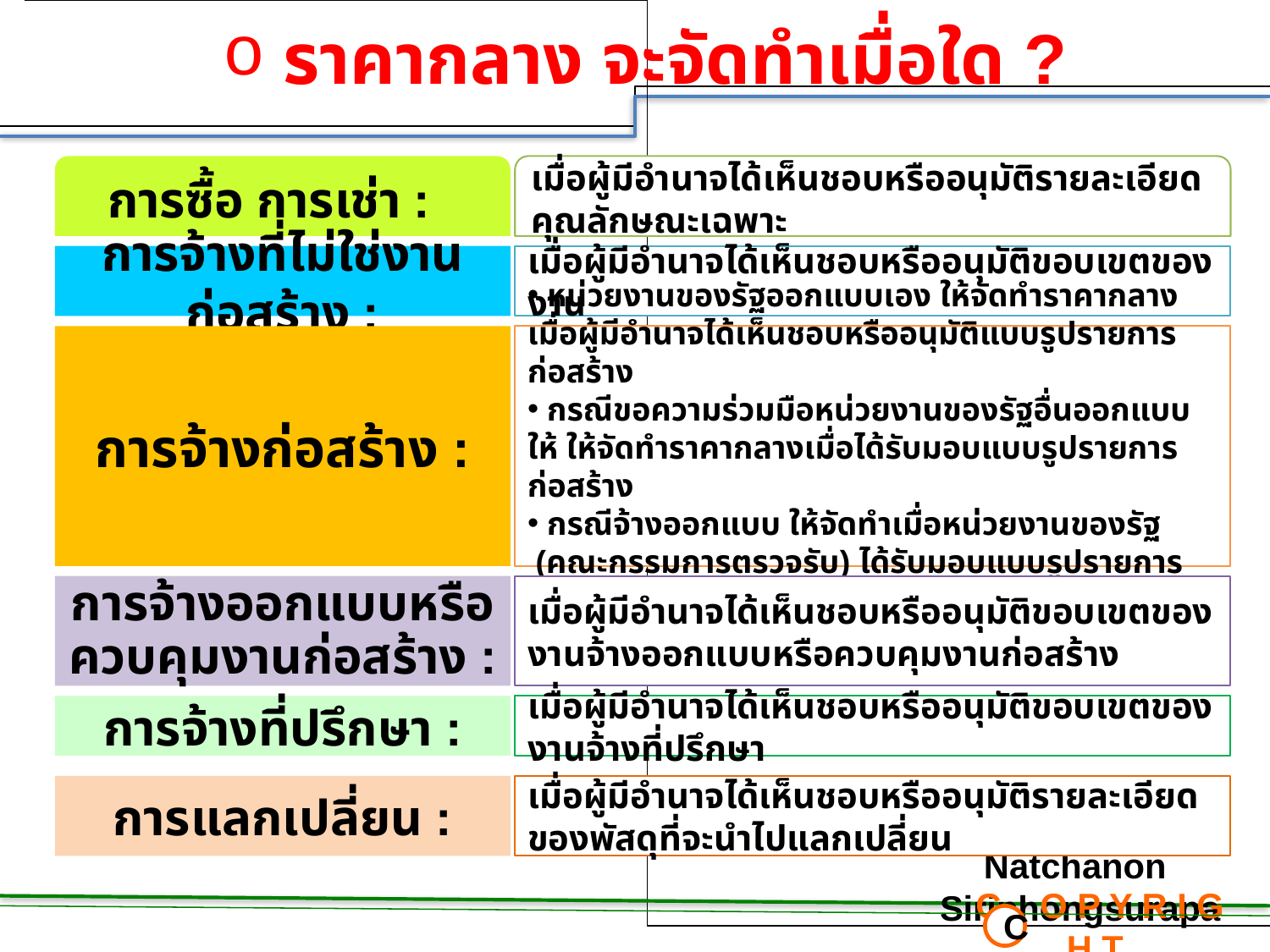

# ราคากลาง จะจัดทำเมื่อใด ?
การซื้อ การเช่า :
เมื่อผู้มีอำนาจได้เห็นชอบหรืออนุมัติรายละเอียดคุณลักษณะเฉพาะ
การจ้างที่ไม่ใช่งานก่อสร้าง :
เมื่อผู้มีอำนาจได้เห็นชอบหรืออนุมัติขอบเขตของงาน
การจ้างก่อสร้าง :
 หน่วยงานของรัฐออกแบบเอง ให้จัดทำราคากลางเมื่อผู้มีอำนาจได้เห็นชอบหรืออนุมัติแบบรูปรายการก่อสร้าง
 กรณีขอความร่วมมือหน่วยงานของรัฐอื่นออกแบบให้ ให้จัดทำราคากลางเมื่อได้รับมอบแบบรูปรายการก่อสร้าง
 กรณีจ้างออกแบบ ให้จัดทำเมื่อหน่วยงานของรัฐ (คณะกรรมการตรวจรับ) ได้รับมอบแบบรูปรายการก่อสร้าง
การจ้างออกแบบหรือควบคุมงานก่อสร้าง :
เมื่อผู้มีอำนาจได้เห็นชอบหรืออนุมัติขอบเขตของงานจ้างออกแบบหรือควบคุมงานก่อสร้าง
การจ้างที่ปรึกษา :
เมื่อผู้มีอำนาจได้เห็นชอบหรืออนุมัติขอบเขตของงานจ้างที่ปรึกษา
การแลกเปลี่ยน :
เมื่อผู้มีอำนาจได้เห็นชอบหรืออนุมัติรายละเอียดของพัสดุที่จะนำไปแลกเปลี่ยน
Natchanon  Siriphongsurapa
 C    O P Y R I G H T
C